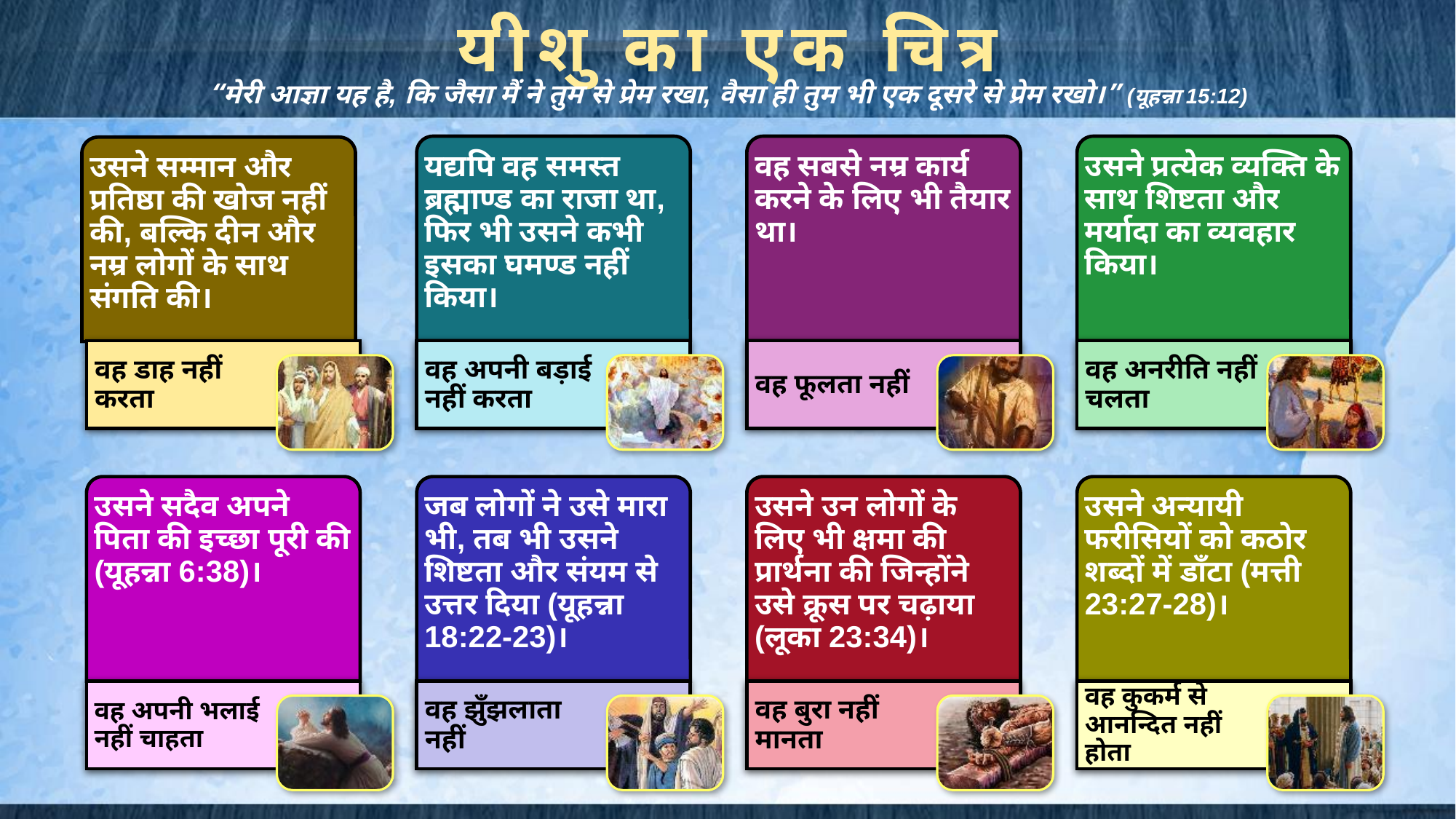

यीशु का एक चित्र
“मेरी आज्ञा यह है, कि जैसा मैं ने तुम से प्रेम रखा, वैसा ही तुम भी एक दूसरे से प्रेम रखो।” (यूहन्ना 15:12)
उसने सम्मान और प्रतिष्ठा की खोज नहीं की, बल्कि दीन और नम्र लोगों के साथ संगति की।
वह डाह नहीं करता
यद्यपि वह समस्त ब्रह्माण्ड का राजा था, फिर भी उसने कभी इसका घमण्ड नहीं किया।
वह अपनी बड़ाई नहीं करता
वह सबसे नम्र कार्य करने के लिए भी तैयार था।
वह फूलता नहीं
उसने प्रत्येक व्यक्ति के साथ शिष्टता और मर्यादा का व्यवहार किया।
वह अनरीति नहीं चलता
उसने सदैव अपने पिता की इच्छा पूरी की (यूहन्ना 6:38)।
वह अपनी भलाई नहीं चाहता
जब लोगों ने उसे मारा भी, तब भी उसने शिष्टता और संयम से उत्तर दिया (यूहन्ना 18:22-23)।
वह झुँझलाता नहीं
उसने उन लोगों के लिए भी क्षमा की प्रार्थना की जिन्होंने उसे क्रूस पर चढ़ाया (लूका 23:34)।
वह बुरा नहीं मानता
उसने अन्यायी फरीसियों को कठोर शब्दों में डाँटा (मत्ती 23:27-28)।
वह कुकर्म से आनन्दित नहीं होता